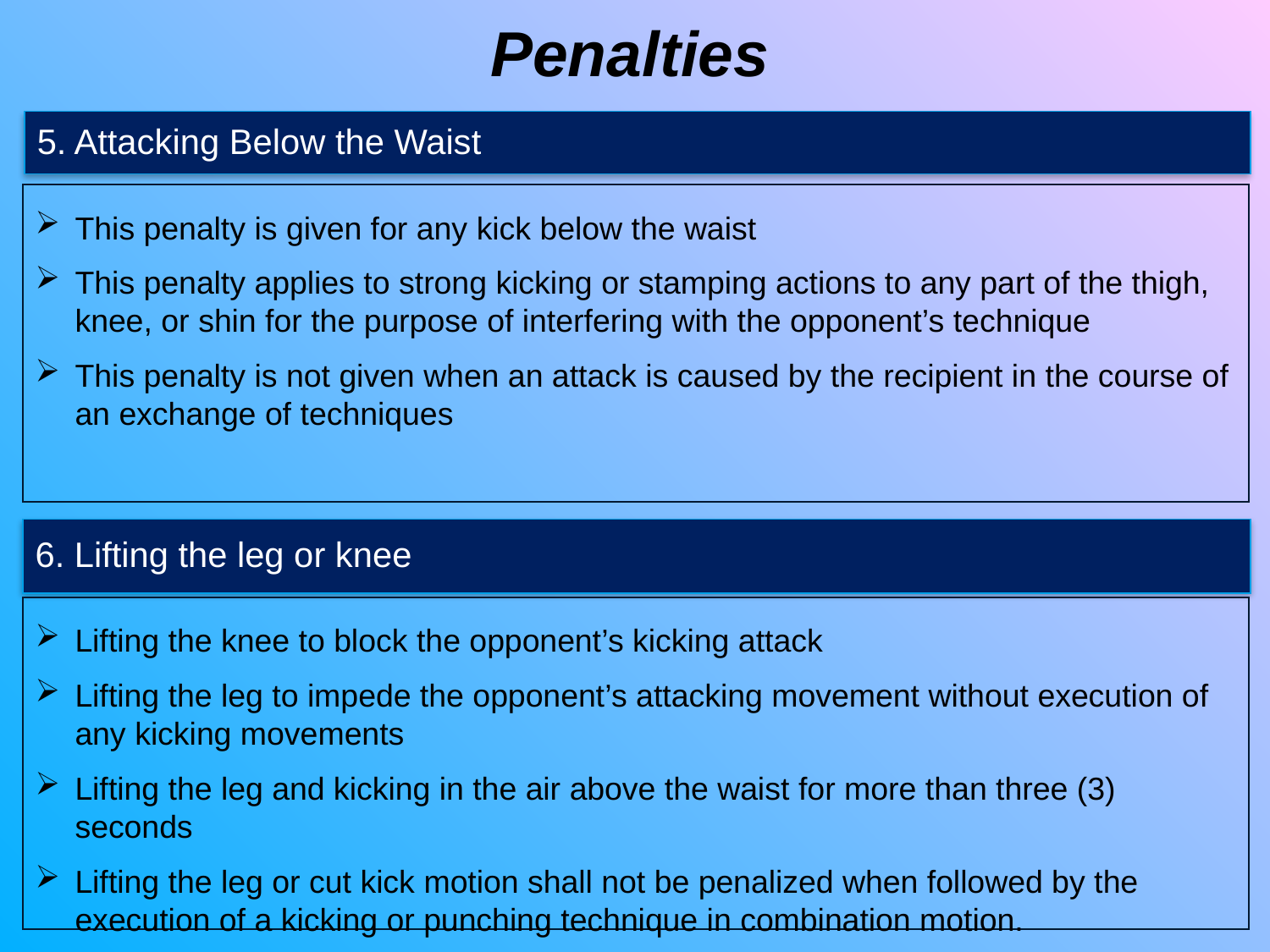

Penalties
5. Attacking Below the Waist

This penalty is given for any kick below the waist

This penalty applies to strong kicking or stamping actions to any part of the thigh, knee, or shin for the purpose of interfering with the opponent’s technique

This penalty is not given when an attack is caused by the recipient in the course of an exchange of techniques

6. Lifting the leg or knee

Lifting the knee to block the opponent’s kicking attack

Lifting the leg to impede the opponent’s attacking movement without execution of any kicking movements

Lifting the leg and kicking in the air above the waist for more than three (3) seconds

Lifting the leg or cut kick motion shall not be penalized when followed by the execution of a kicking or punching technique in combination motion.